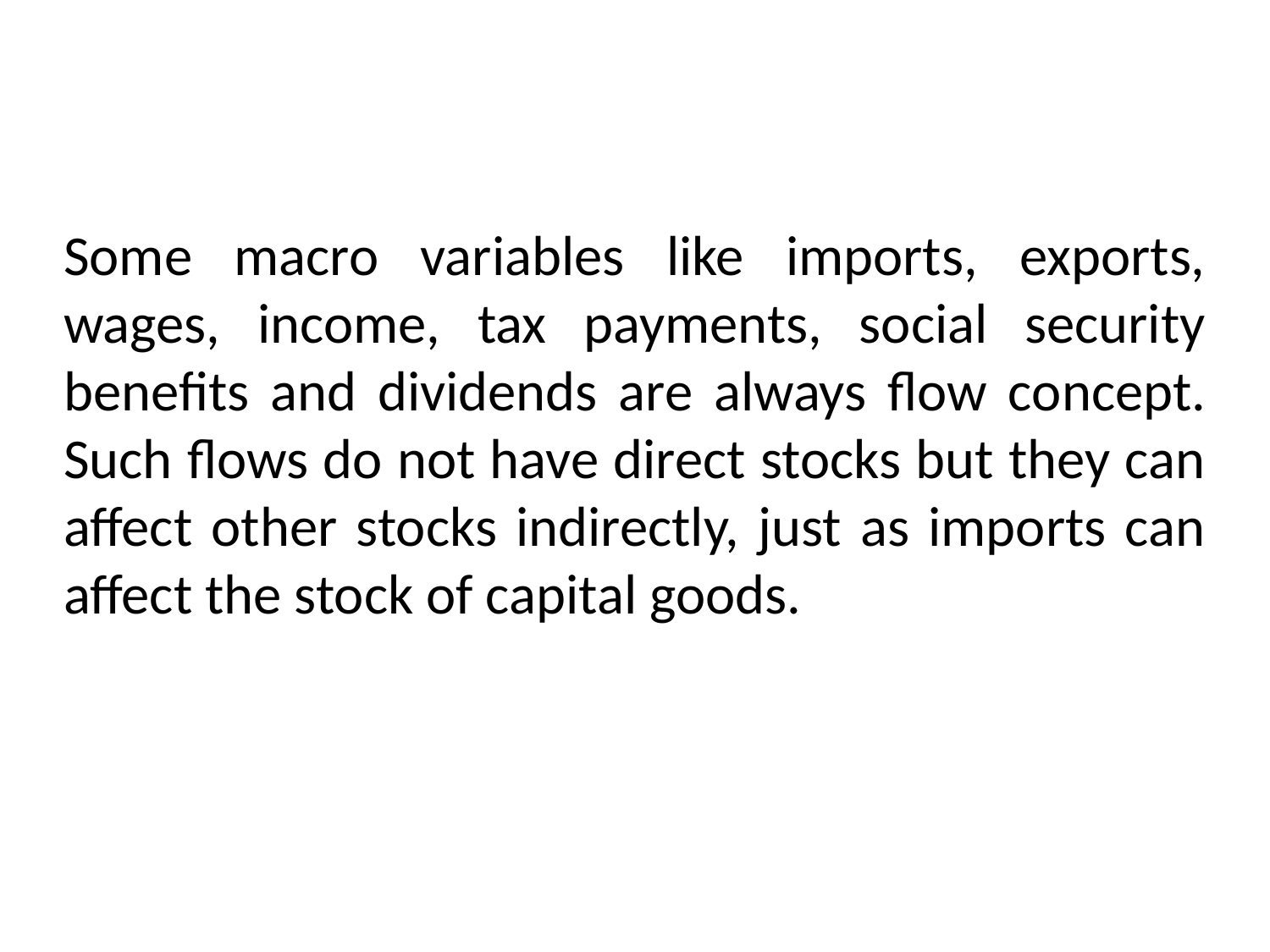

Some macro variables like imports, exports, wages, income, tax payments, social security benefits and dividends are always flow concept. Such flows do not have direct stocks but they can affect other stocks indirectly, just as imports can affect the stock of capital goods.